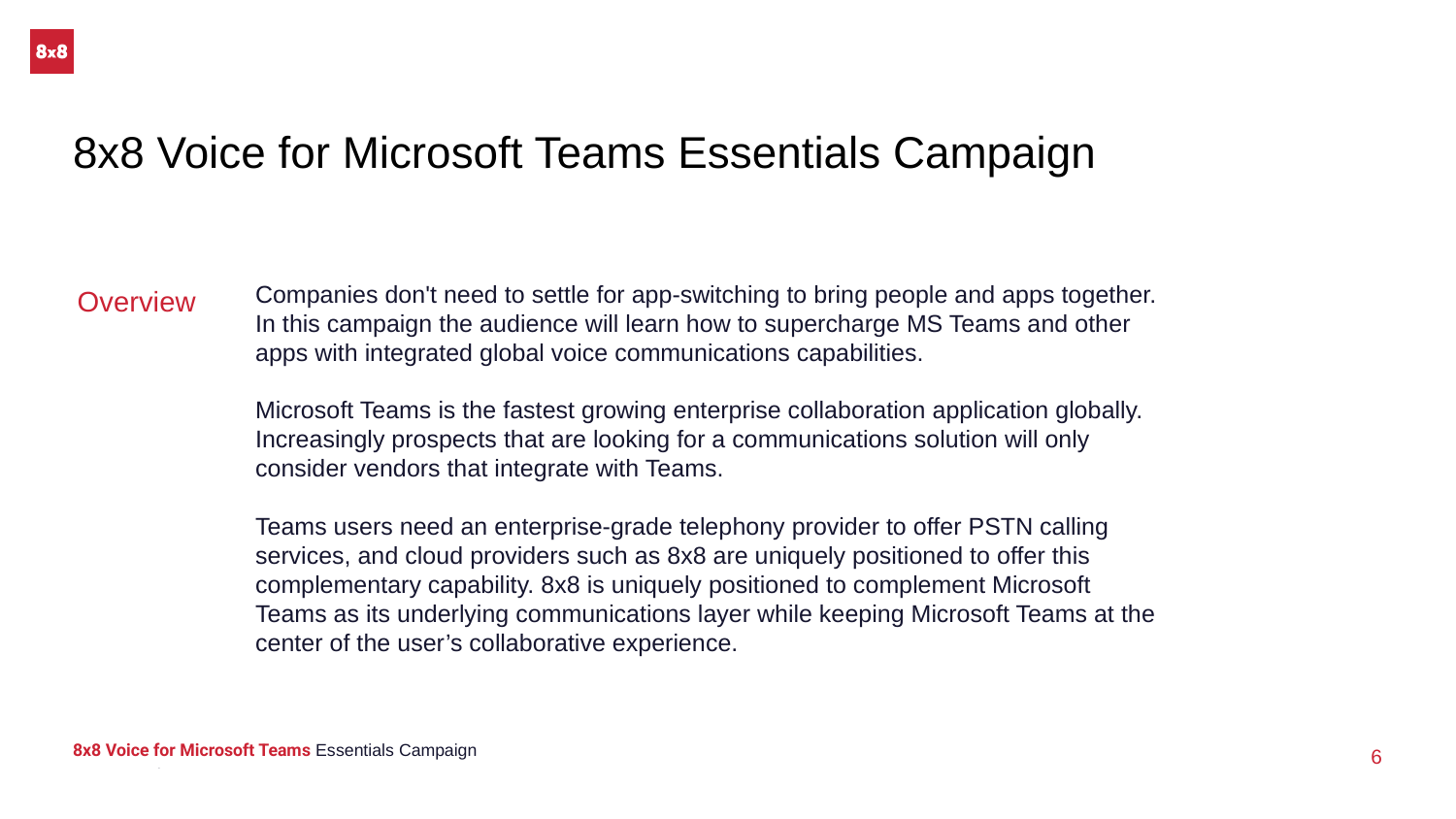

# 8x8 Voice for Microsoft Teams Essentials Campaign

Overview
Companies don't need to settle for app-switching to bring people and apps together. In this campaign the audience will learn how to supercharge MS Teams and other apps with integrated global voice communications capabilities.

Microsoft Teams is the fastest growing enterprise collaboration application globally. Increasingly prospects that are looking for a communications solution will only consider vendors that integrate with Teams.

Teams users need an enterprise-grade telephony provider to offer PSTN calling services, and cloud providers such as 8x8 are uniquely positioned to offer this complementary capability. 8x8 is uniquely positioned to complement Microsoft Teams as its underlying communications layer while keeping Microsoft Teams at the center of the user’s collaborative experience.

8x8 Voice for Microsoft Teams Essentials Campaign